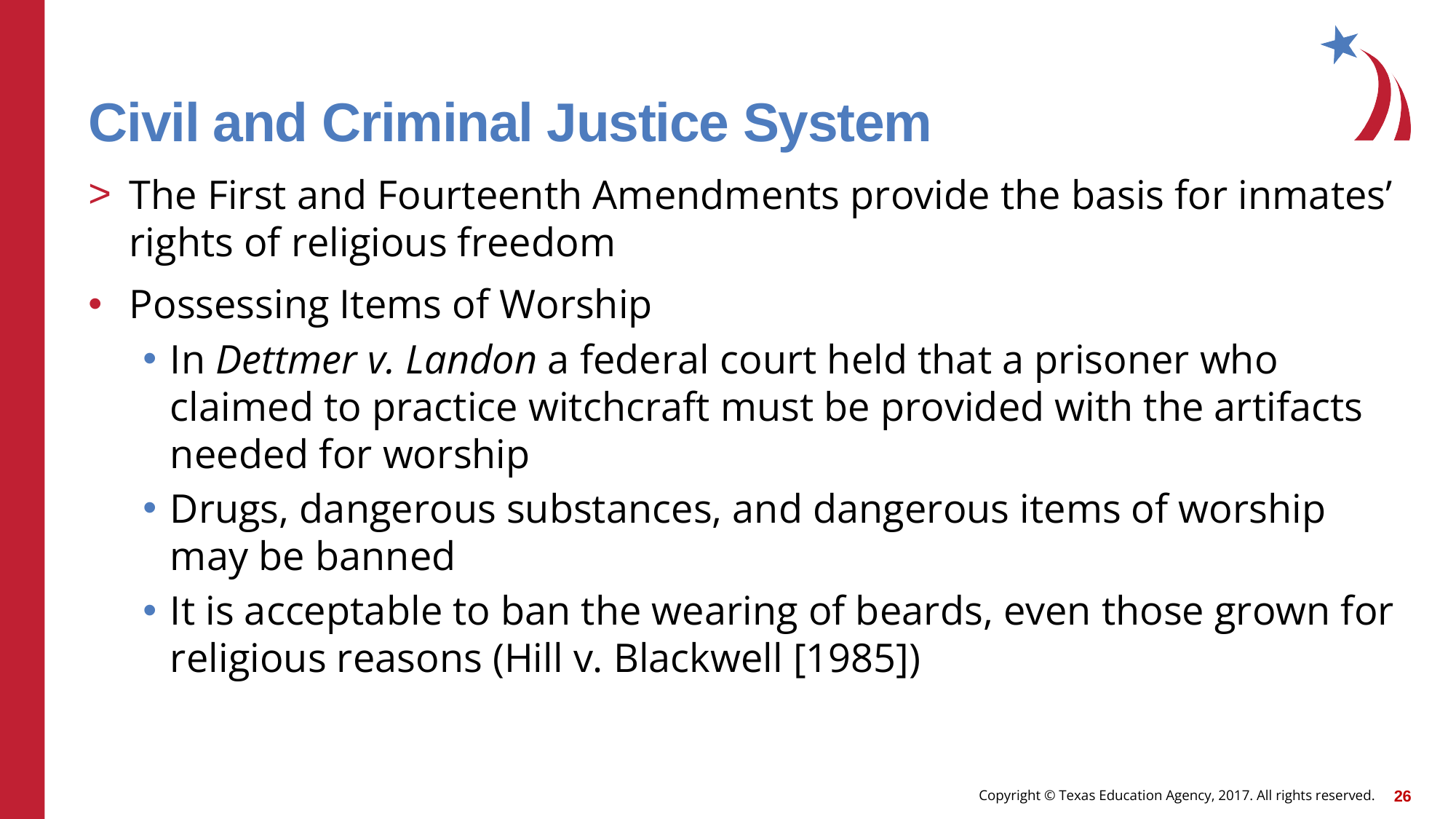

# Civil and Criminal Justice System
The First and Fourteenth Amendments provide the basis for inmates’ rights of religious freedom
Possessing Items of Worship
In Dettmer v. Landon a federal court held that a prisoner who claimed to practice witchcraft must be provided with the artifacts needed for worship
Drugs, dangerous substances, and dangerous items of worship may be banned
It is acceptable to ban the wearing of beards, even those grown for religious reasons (Hill v. Blackwell [1985])